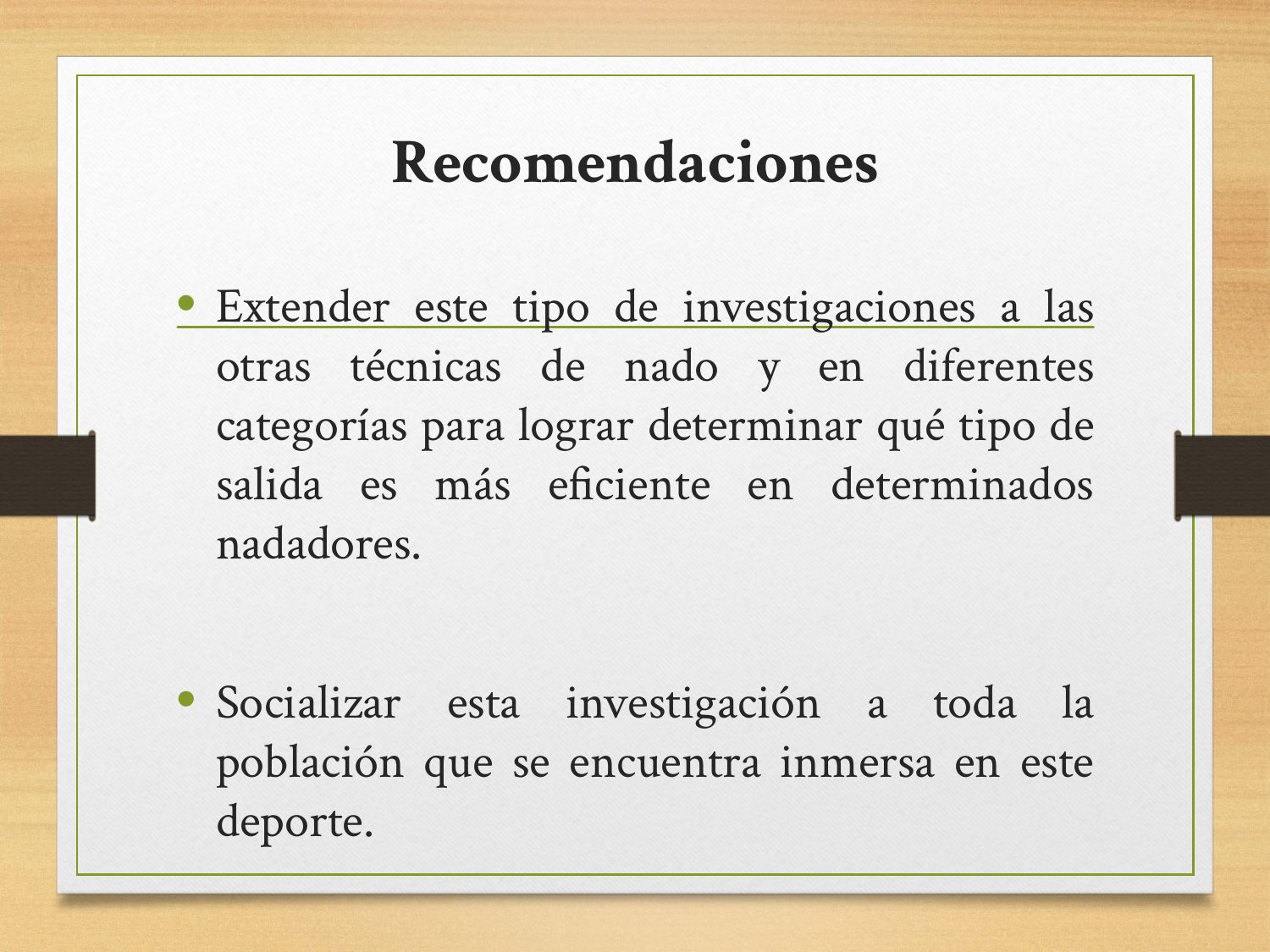

# Recomendaciones
Extender este tipo de investigaciones a las otras técnicas de nado y en diferentes categorías para lograr determinar qué tipo de salida es más eficiente en determinados nadadores.

Socializar esta investigación a toda la población que se encuentra inmersa en este deporte.